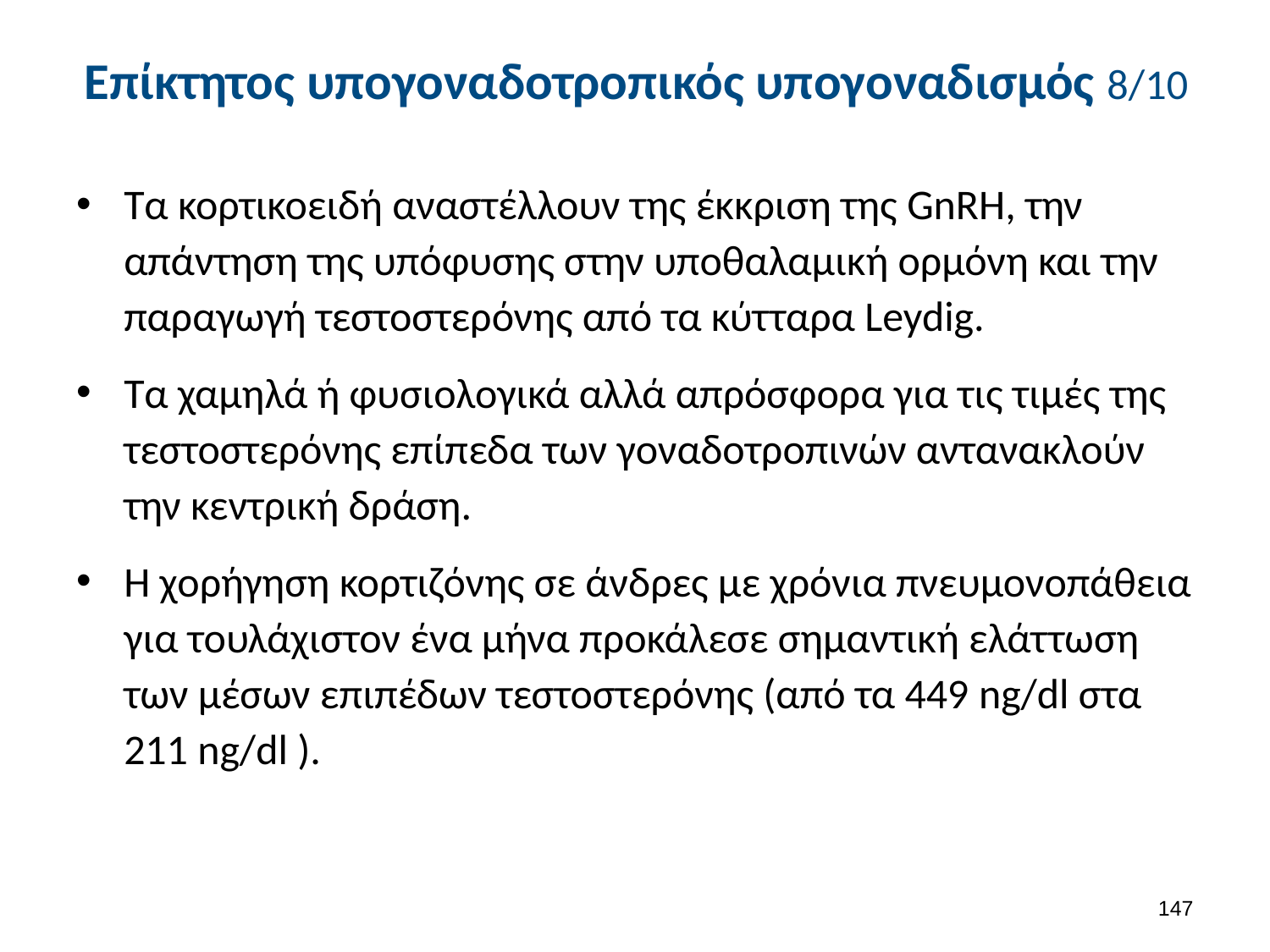

# Επίκτητος υπογοναδοτροπικός υπογοναδισμός 8/10
Τα κορτικοειδή αναστέλλουν της έκκριση της GnRΗ, την απάντηση της υπόφυσης στην υποθαλαμική ορμόνη και την παραγωγή τεστοστερόνης από τα κύτταρα Leydig.
Τα χαμηλά ή φυσιολογικά αλλά απρόσφορα για τις τιμές της τεστοστερόνης επίπεδα των γοναδοτροπινών αντανακλούν την κεντρική δράση.
Η χορήγηση κορτιζόνης σε άνδρες με χρόνια πνευμονοπάθεια για τουλάχιστον ένα μήνα προκάλεσε σημαντική ελάττωση των μέσων επιπέδων τεστοστερόνης (από τα 449 ng/dl στα 211 ng/dl ).

147